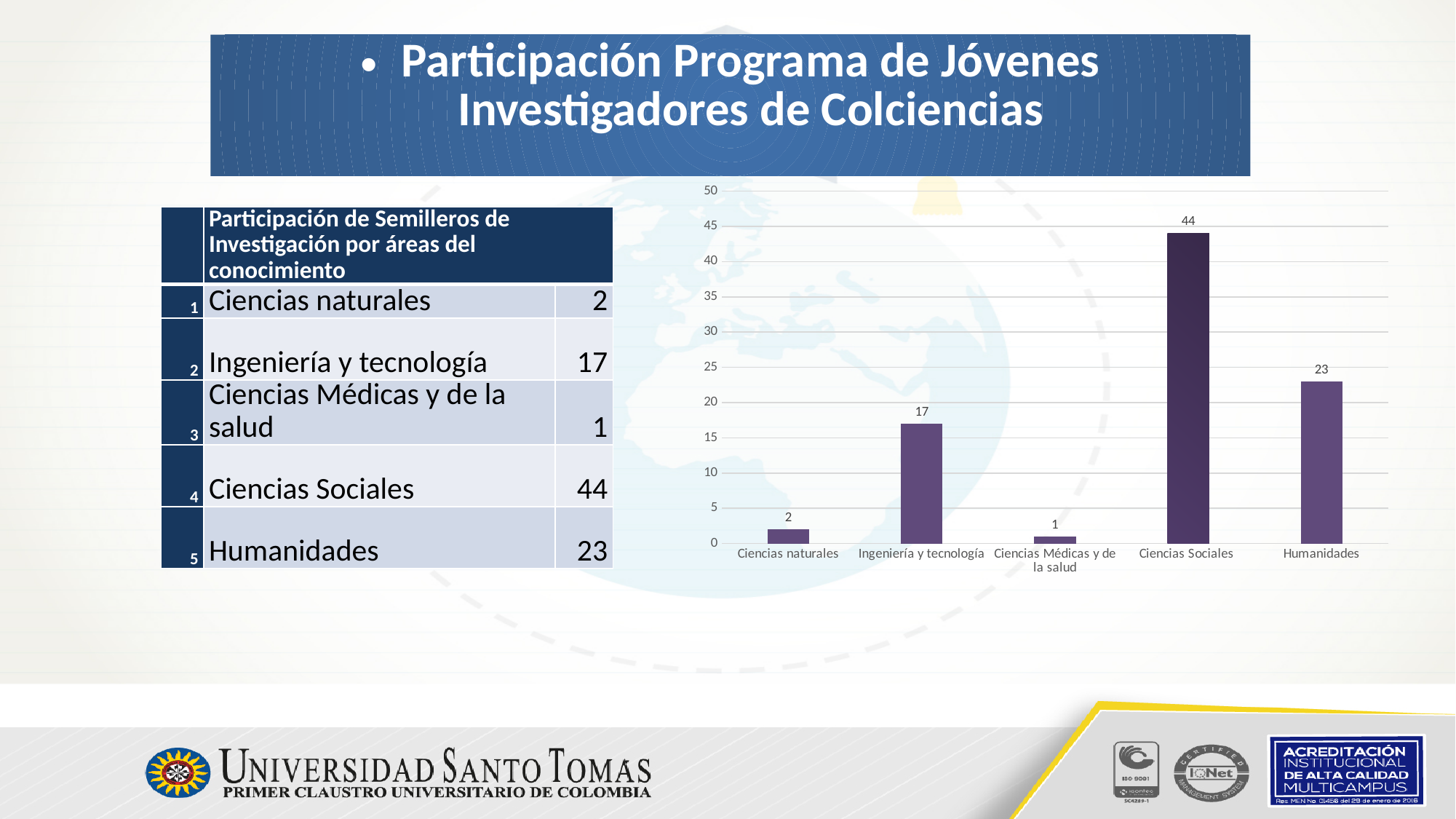

Participación Programa de Jóvenes Investigadores de Colciencias

### Chart

| Category |  |
|---|---|
| Ciencias naturales | 2.0 |
| Ingeniería y tecnología | 17.0 |
| Ciencias Médicas y de la salud | 1.0 |
| Ciencias Sociales  | 44.0 |
| Humanidades | 23.0 |
|  | Participación de Semilleros de Investigación por áreas del conocimiento |  |
| --- | --- | --- |
| 1 | Ciencias naturales | 2 |
| 2 | Ingeniería y tecnología | 17 |
| 3 | Ciencias Médicas y de la salud | 1 |
| 4 | Ciencias Sociales | 44 |
| 5 | Humanidades | 23 |